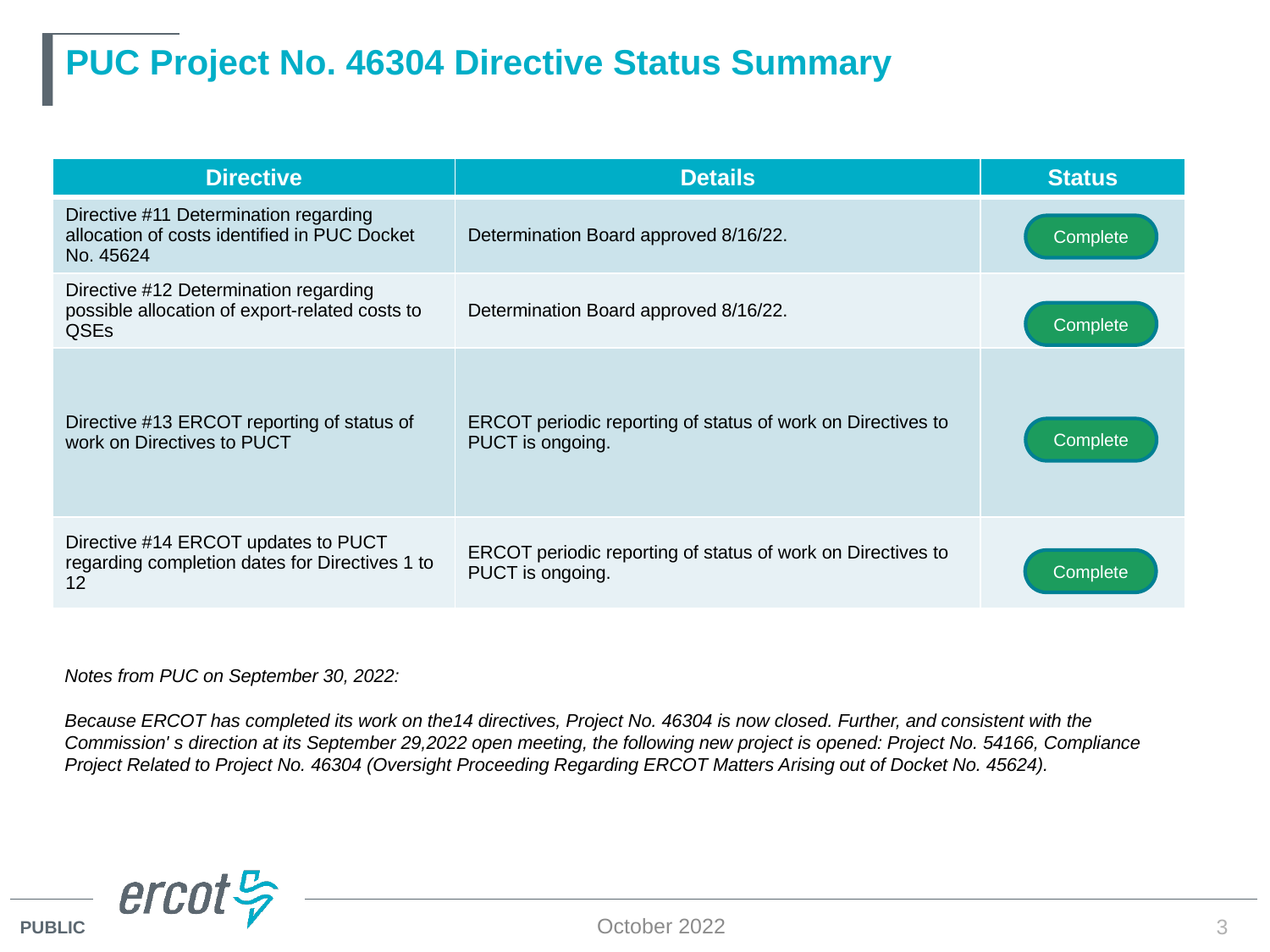

# PUC Project No. 46304 Directive Status Summary
| Directive | Details | Status |
| --- | --- | --- |
| Directive #11 Determination regarding allocation of costs identified in PUC Docket No. 45624 | Determination Board approved 8/16/22. |  |
| Directive #12 Determination regarding possible allocation of export-related costs to QSEs | Determination Board approved 8/16/22. |  |
| Directive #13 ERCOT reporting of status of work on Directives to PUCT | ERCOT periodic reporting of status of work on Directives to PUCT is ongoing. |  |
| Directive #14 ERCOT updates to PUCT regarding completion dates for Directives 1 to 12 | ERCOT periodic reporting of status of work on Directives to PUCT is ongoing. |  |
Complete
Complete
Complete
Complete
Notes from PUC on September 30, 2022:

Because ERCOT has completed its work on the14 directives, Project No. 46304 is now closed. Further, and consistent with the Commission' s direction at its September 29,2022 open meeting, the following new project is opened: Project No. 54166, Compliance Project Related to Project No. 46304 (Oversight Proceeding Regarding ERCOT Matters Arising out of Docket No. 45624).
October 2022
3